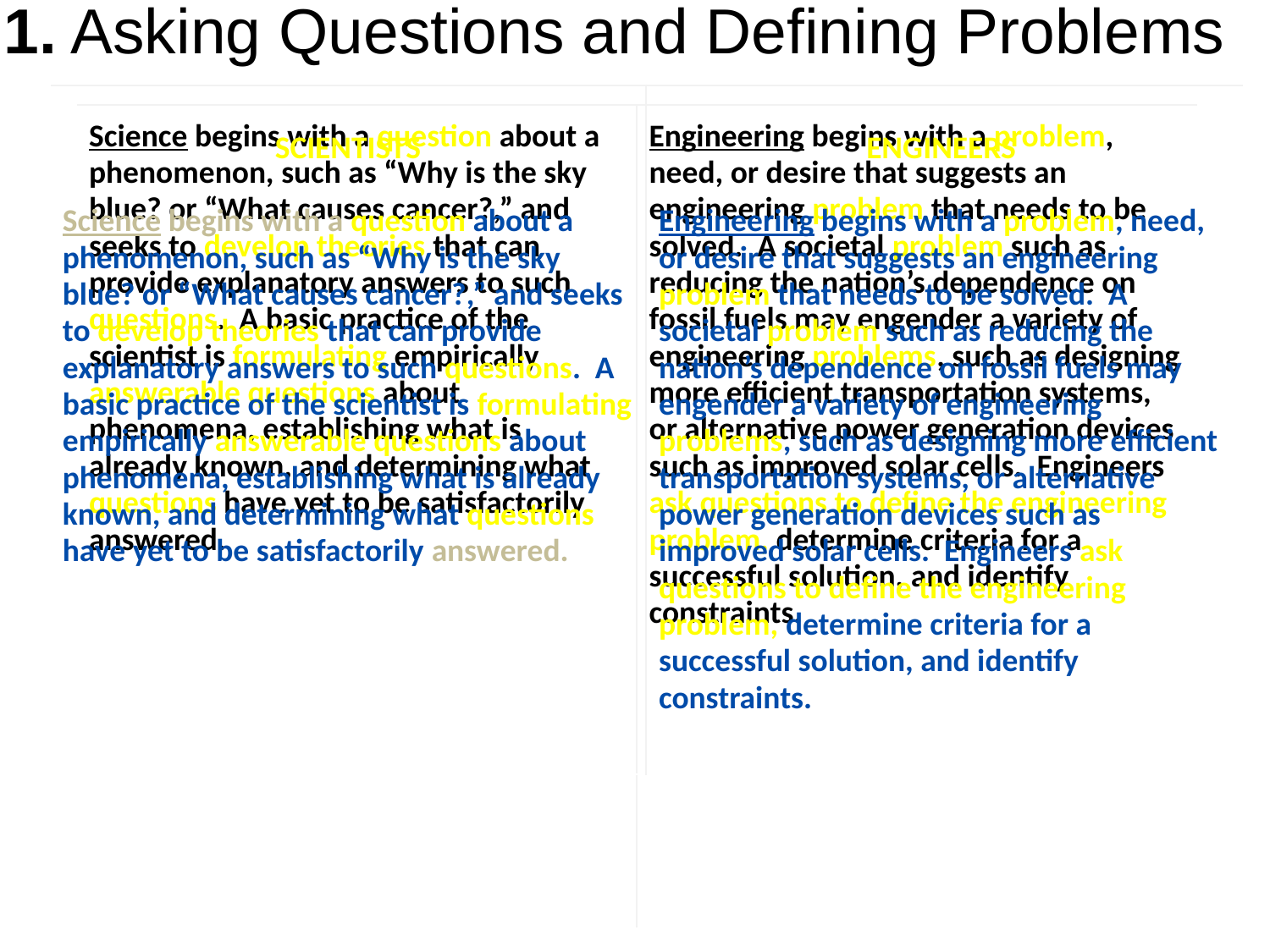

# 1. Asking Questions and Defining Problems
| SCIENTISTS Science begins with a question about a phenomenon, such as “Why is the sky blue? or “What causes cancer?,” and seeks to develop theories that can provide explanatory answers to such questions. A basic practice of the scientist is formulating empirically answerable questions about phenomena, establishing what is already known, and determining what questions have yet to be satisfactorily answered. | ENGINEERS Engineering begins with a problem, need, or desire that suggests an engineering problem that needs to be solved. A societal problem such as reducing the nation’s dependence on fossil fuels may engender a variety of engineering problems, such as designing more efficient transportation systems, or alternative power generation devices such as improved solar cells. Engineers ask questions to define the engineering problem, determine criteria for a successful solution, and identify constraints. |
| --- | --- |
| Science begins with a question about a phenomenon, such as “Why is the sky blue? or “What causes cancer?,” and seeks to develop theories that can provide explanatory answers to such questions. A basic practice of the scientist is formulating empirically answerable questions about phenomena, establishing what is already known, and determining what questions have yet to be satisfactorily answered. | Engineering begins with a problem, need, or desire that suggests an engineering problem that needs to be solved. A societal problem such as reducing the nation’s dependence on fossil fuels may engender a variety of engineering problems, such as designing more efficient transportation systems, or alternative power generation devices such as improved solar cells. Engineers ask questions to define the engineering problem, determine criteria for a successful solution, and identify constraints. |
| --- | --- |